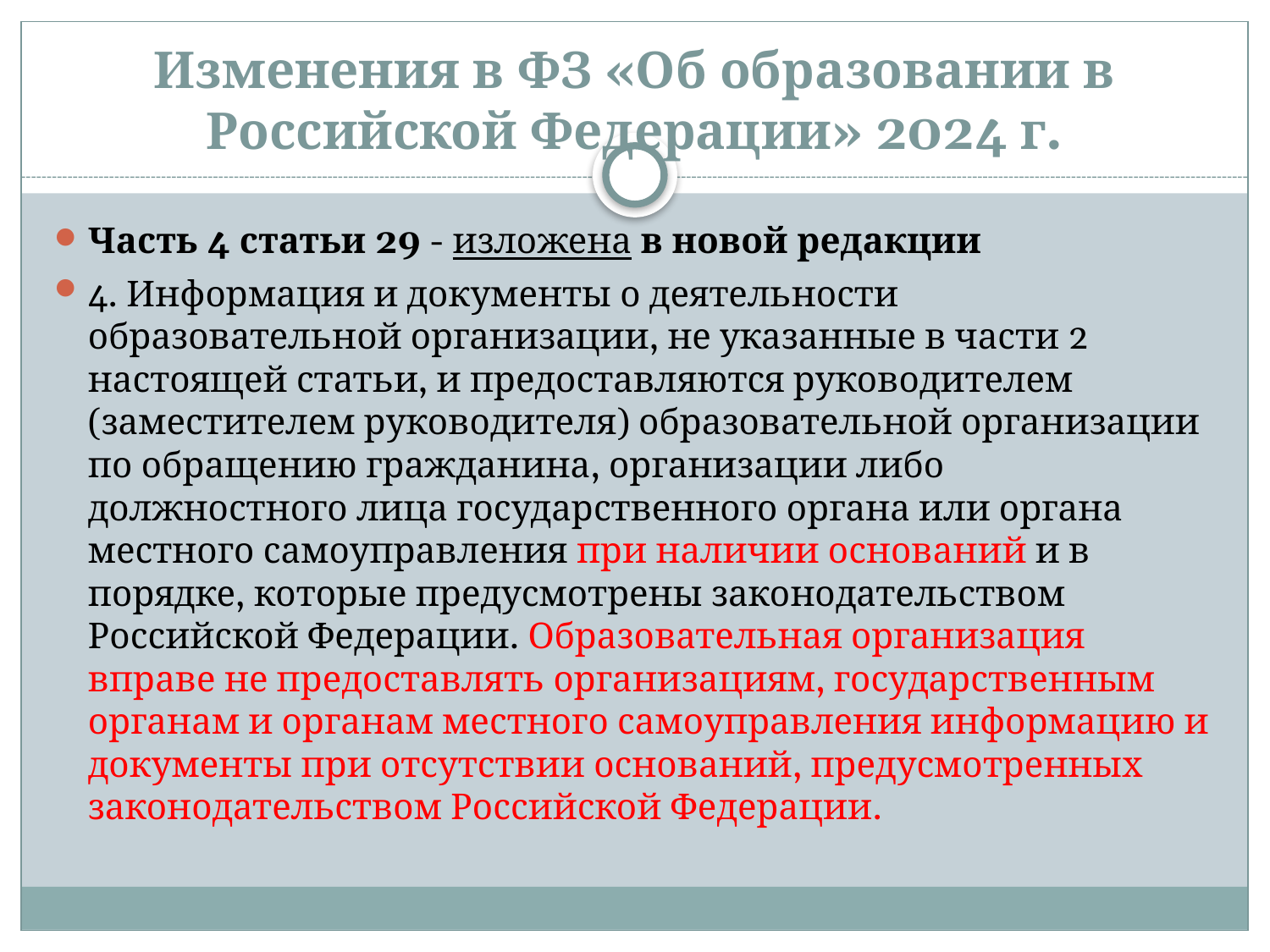

# Изменения в ФЗ «Об образовании в Российской Федерации» 2024 г.
Часть 4 статьи 29 - изложена в новой редакции
4. Информация и документы о деятельности образовательной организации, не указанные в части 2 настоящей статьи, и предоставляются руководителем (заместителем руководителя) образовательной организации по обращению гражданина, организации либо должностного лица государственного органа или органа местного самоуправления при наличии оснований и в порядке, которые предусмотрены законодательством Российской Федерации. Образовательная организация вправе не предоставлять организациям, государственным органам и органам местного самоуправления информацию и документы при отсутствии оснований, предусмотренных законодательством Российской Федерации.